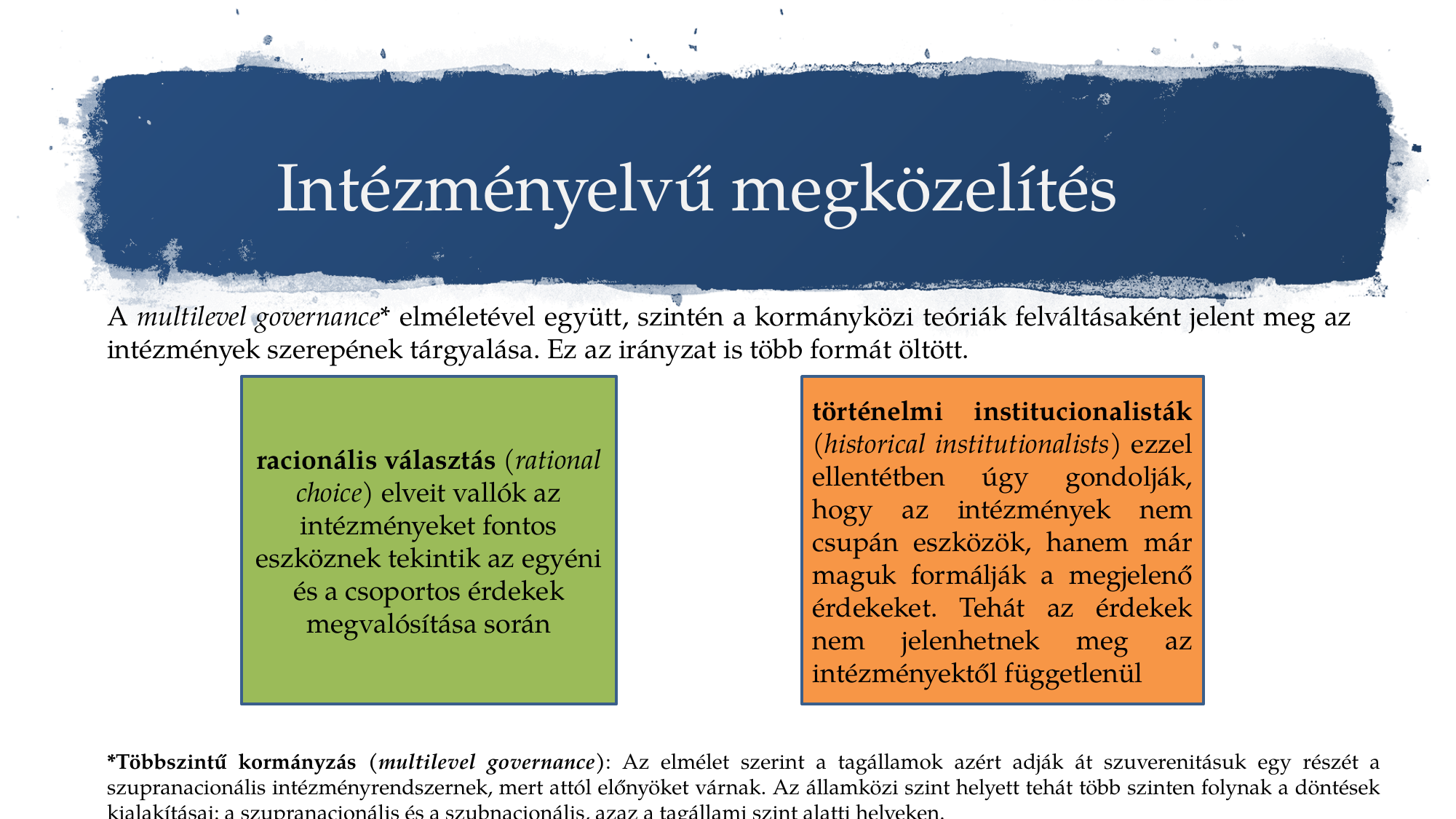

# Intézményelvű megközelítés
A multilevel governance* elméletével együtt, szintén a kormányközi teóriák felváltásaként jelent meg az intézmények szerepének tárgyalása. Ez az irányzat is több formát öltött.

racionális választás (rational choice) elveit vallók az intézményeket fontos eszköznek tekintik az egyéni és a csoportos érdekek megvalósítása során
történelmi institucionalisták (historical institutionalists) ezzel ellentétben úgy gondolják, hogy az intézmények nem csupán eszközök, hanem már maguk formálják a megjelenő érdekeket. Tehát az érdekek nem jelenhetnek meg az intézményektől függetlenül
*Többszintű kormányzás (multilevel governance): Az elmélet szerint a tagállamok azért adják át szuverenitásuk egy részét a szupranacionális intézményrendszernek, mert attól előnyöket várnak. Az államközi szint helyett tehát több szinten folynak a döntések kialakításai: a szupranacionális és a szubnacionális, azaz a tagállami szint alatti helyeken.